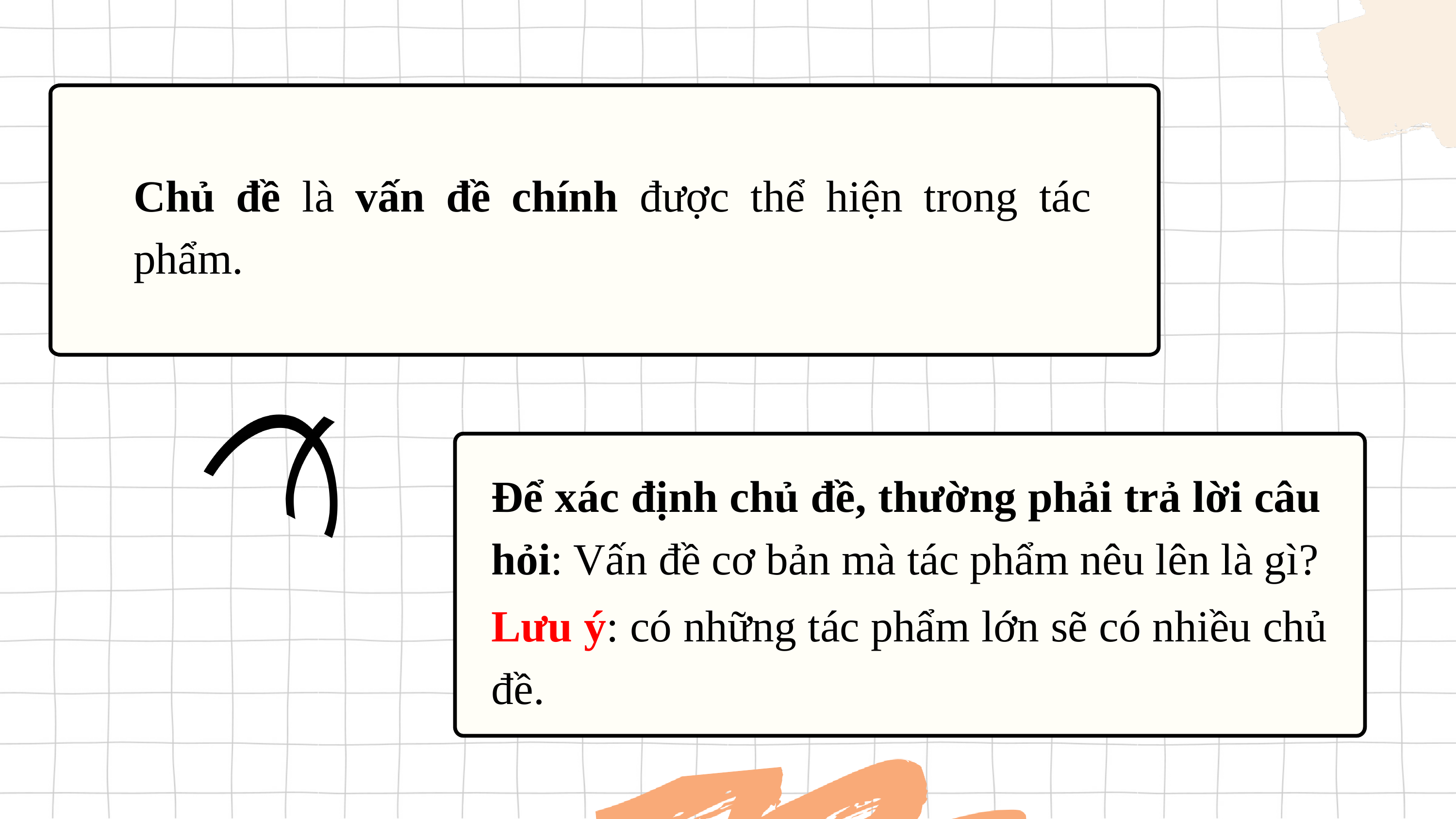

Chủ đề là vấn đề chính được thể hiện trong tác phẩm.

Để xác định chủ đề, thường phải trả lời câu hỏi: Vấn đề cơ bản mà tác phẩm nêu lên là gì?
Lưu ý: có những tác phẩm lớn sẽ có nhiều chủ đề.